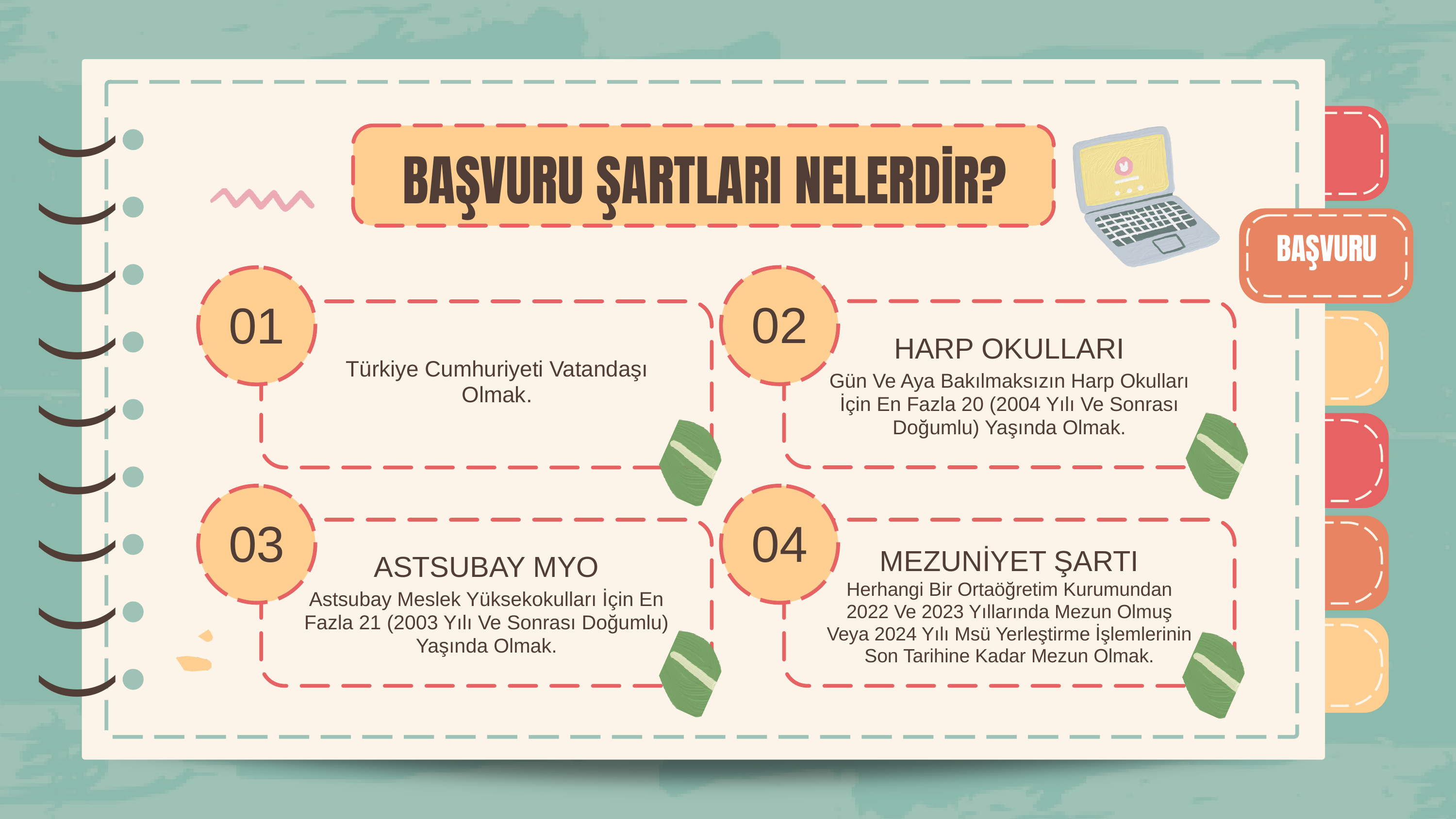

)
)
)
)
)
)
)
)
)

BAŞVURU ŞARTLARI NELERDİR?

)
)
)
)
)
)
)
)
)

BAŞVURU

02

01

HARP OKULLARI

Türkiye Cumhuriyeti Vatandaşı Olmak.
Gün Ve Aya Bakılmaksızın Harp Okulları İçin En Fazla 20 (2004 Yılı Ve Sonrası Doğumlu) Yaşında Olmak.

03

04

MEZUNİYET ŞARTI

ASTSUBAY MYO
Herhangi Bir Ortaöğretim Kurumundan 2022 Ve 2023 Yıllarında Mezun Olmuş Veya 2024 Yılı Msü Yerleştirme İşlemlerinin Son Tarihine Kadar Mezun Olmak.

Astsubay Meslek Yüksekokulları İçin En Fazla 21 (2003 Yılı Ve Sonrası Doğumlu) Yaşında Olmak.